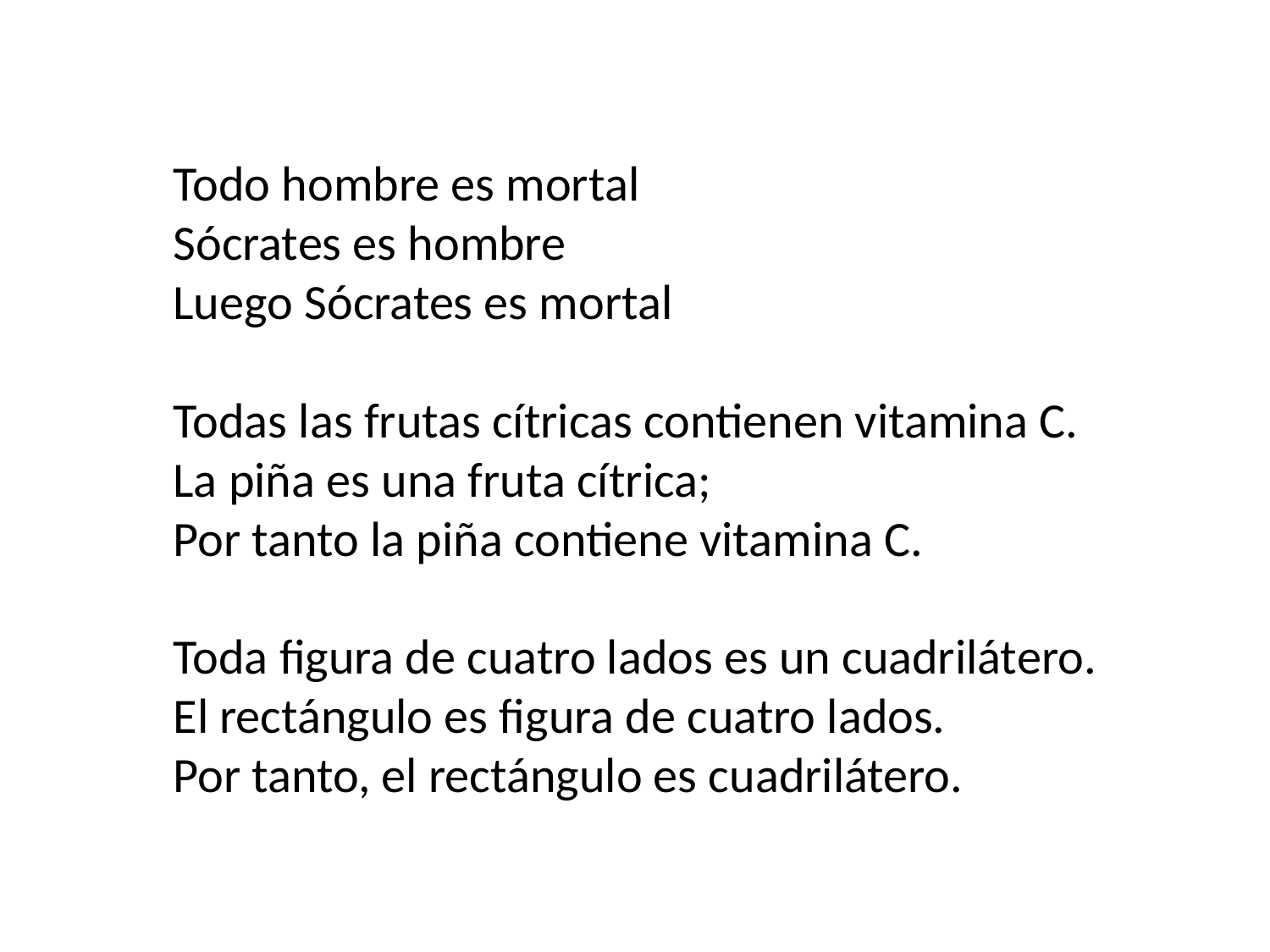

Todo hombre es mortal
Sócrates es hombre
Luego Sócrates es mortal

Todas las frutas cítricas contienen vitamina C.
La piña es una fruta cítrica;
Por tanto la piña contiene vitamina C.

Toda figura de cuatro lados es un cuadrilátero.
El rectángulo es figura de cuatro lados.
Por tanto, el rectángulo es cuadrilátero.